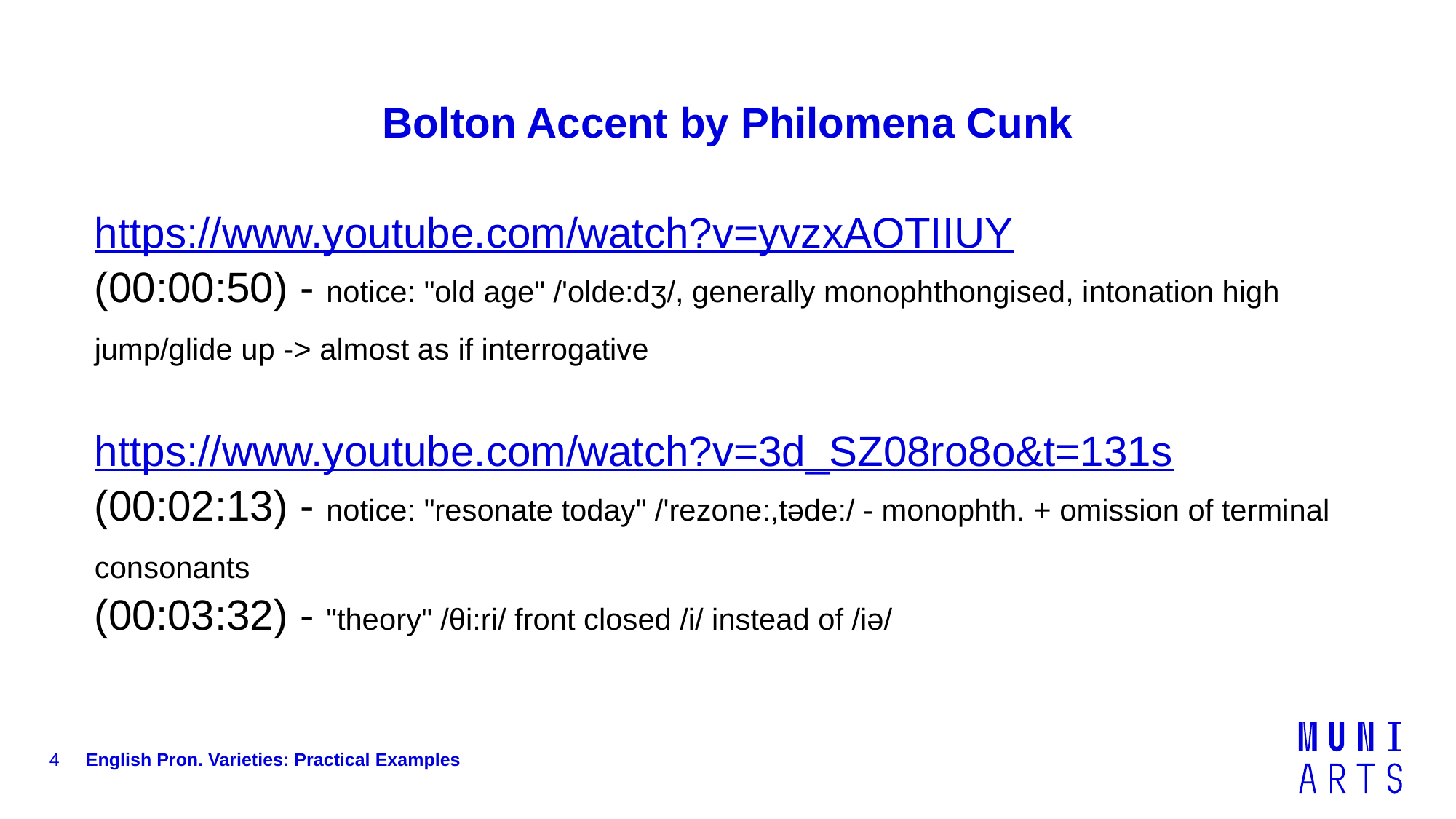

# Bolton Accent by Philomena Cunk
https://www.youtube.com/watch?v=yvzxAOTIIUY
(00:00:50) - notice: "old age" /'olde:dʒ/, generally monophthongised, intonation high jump/glide up -> almost as if interrogative

https://www.youtube.com/watch?v=3d_SZ08ro8o&t=131s
(00:02:13) - notice: "resonate today" /'rezone:,təde:/ - monophth. + omission of terminal consonants
(00:03:32) - "theory" /θi:ri/ front closed /i/ instead of /iə/

4
English Pron. Varieties: Practical Examples